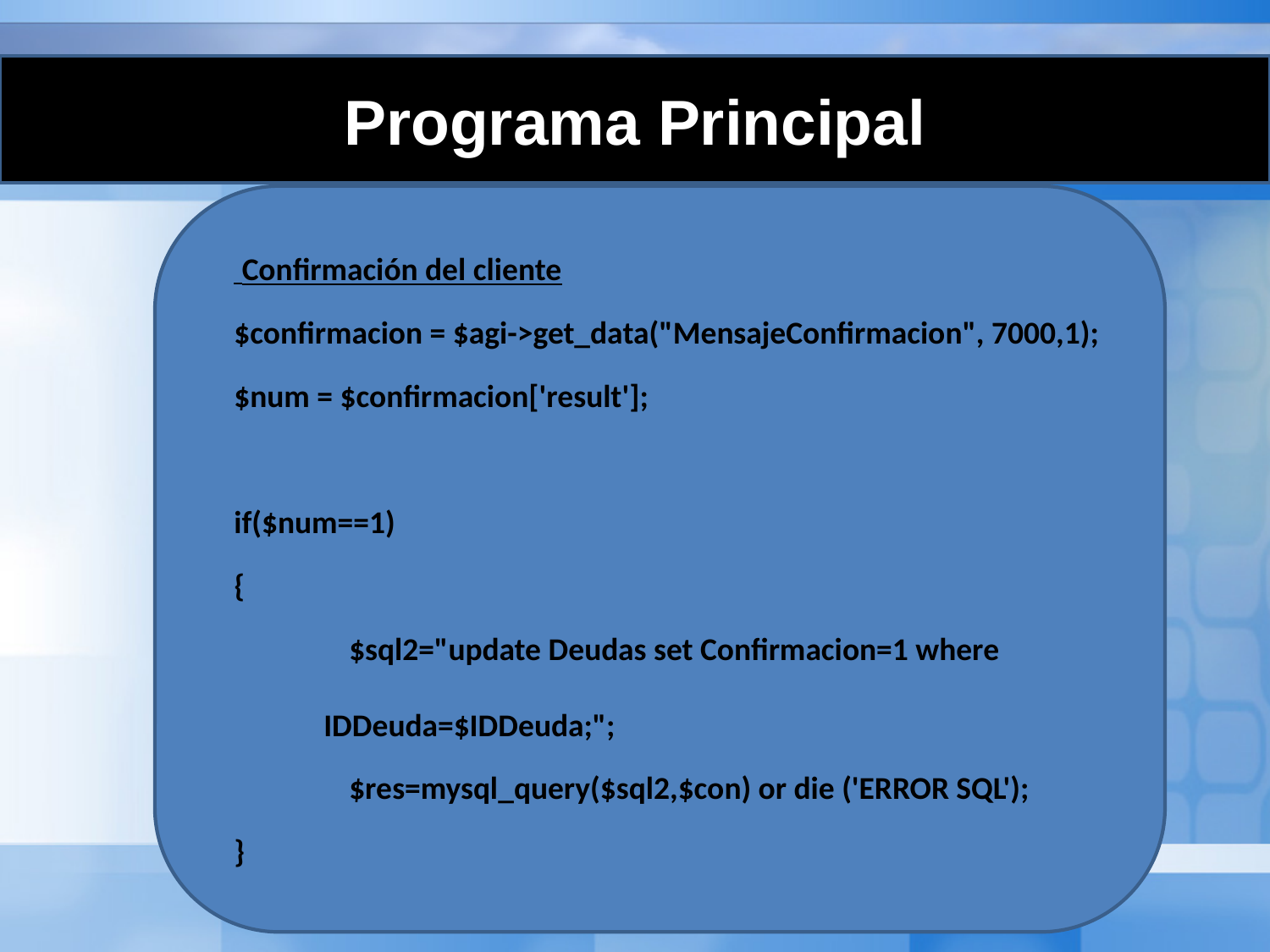

Programa Principal
 Confirmación del cliente
$confirmacion = $agi->get_data("MensajeConfirmacion", 7000,1);
$num = $confirmacion['result'];

if($num==1)
{
                $sql2="update Deudas set Confirmacion=1 where 				                                                        IDDeuda=$IDDeuda;";
                $res=mysql_query($sql2,$con) or die ('ERROR SQL');
}